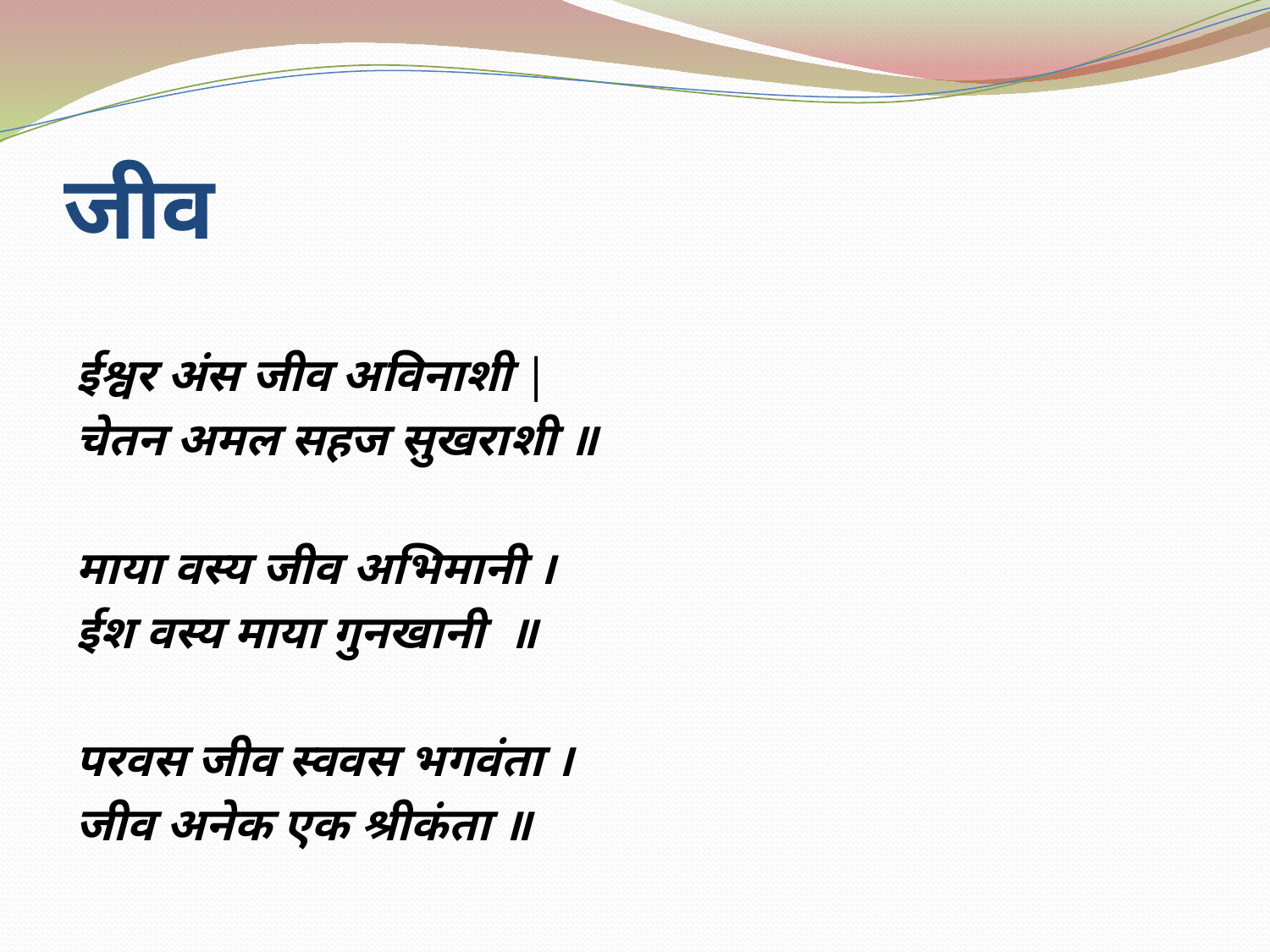

# जीव

ईश्वर अंस जीव अविनाशी |
चेतन अमल सहज सुखराशी ॥

माया वस्य जीव अभिमानी ।
ईश वस्य माया गुनखानी  ॥

परवस जीव स्ववस भगवंता ।
जीव अनेक एक श्रीकंता ॥